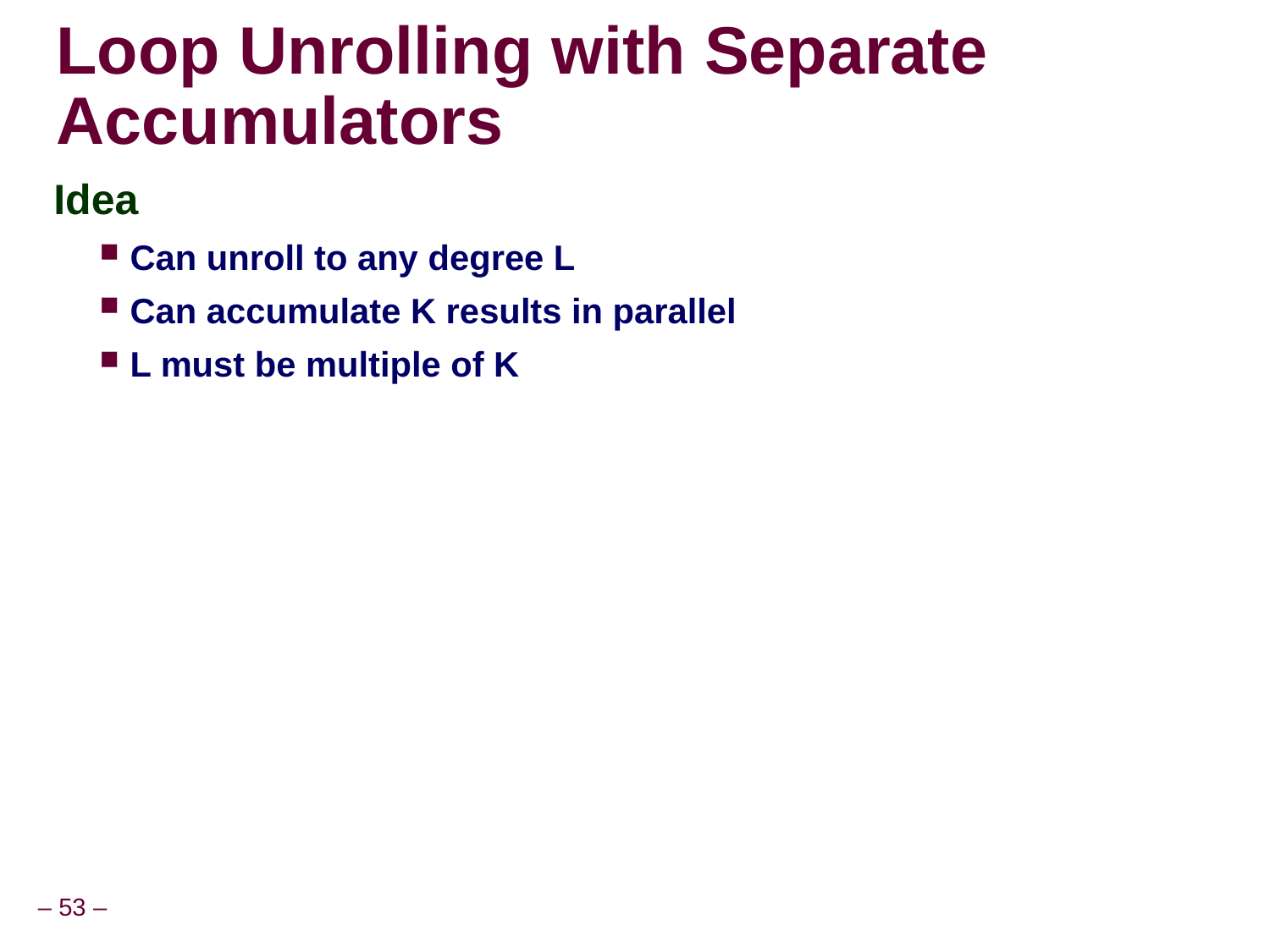

# Loop Unrolling with Separate Accumulators
Idea
Can unroll to any degree L
Can accumulate K results in parallel
L must be multiple of K